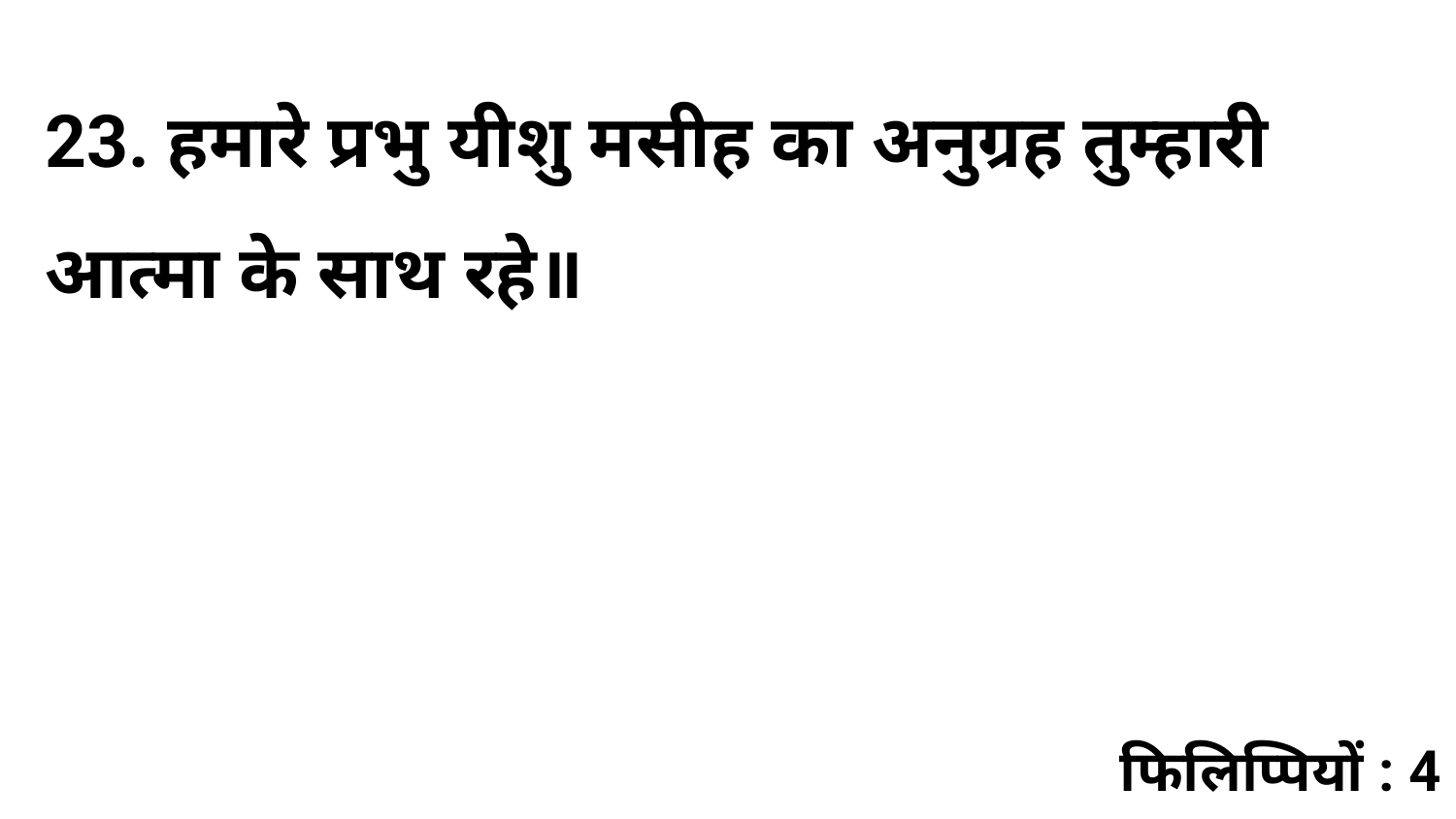

23. हमारे प्रभु यीशु मसीह का अनुग्रह तुम्हारी आत्मा के साथ रहे॥
फिलिप्पियों : 4